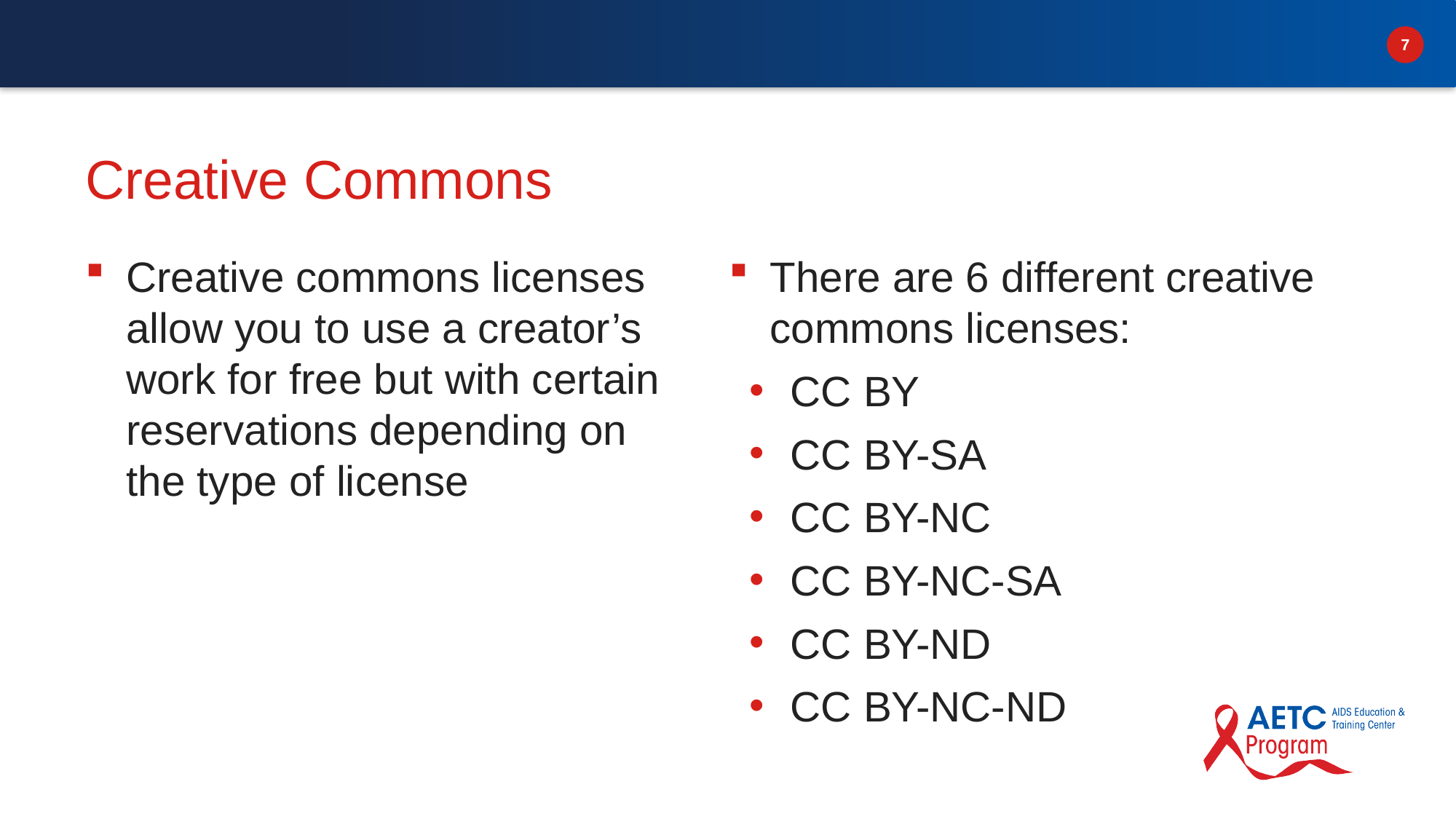

# Creative Commons
There are 6 different creative commons licenses:
CC BY
CC BY-SA
CC BY-NC
CC BY-NC-SA
CC BY-ND
CC BY-NC-ND
Creative commons licenses allow you to use a creator’s work for free but with certain reservations depending on the type of license